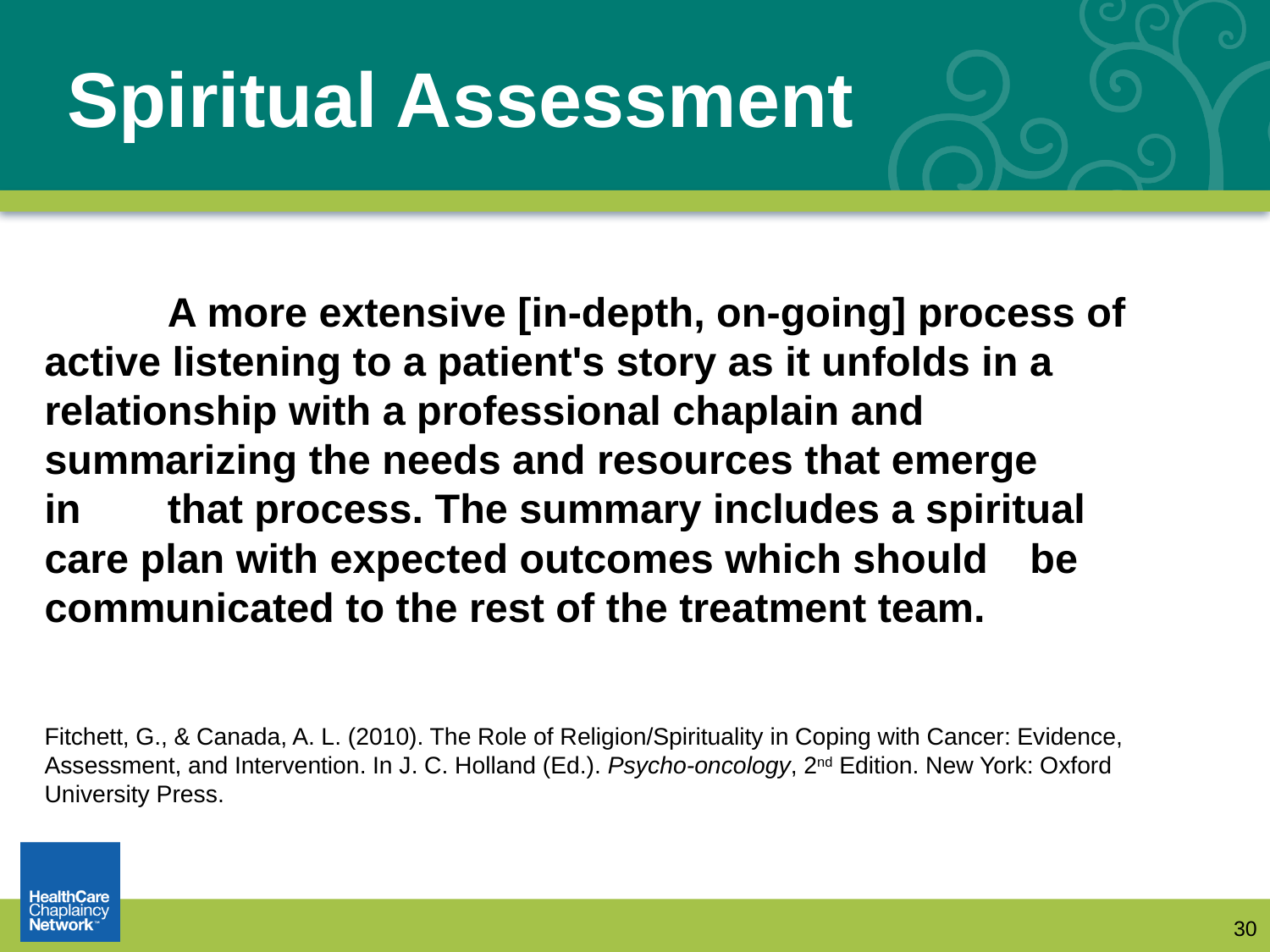

# Spiritual Assessment

	A more extensive [in-depth, on-going] process of 	active listening to a patient's story as it unfolds in a 	relationship with a professional chaplain and 	summarizing the needs and resources that emerge 	in 	that process. The summary includes a spiritual 	care plan with expected outcomes which should 	be 	communicated to the rest of the treatment team.

Fitchett, G., & Canada, A. L. (2010). The Role of Religion/Spirituality in Coping with Cancer: Evidence, Assessment, and Intervention. In J. C. Holland (Ed.). Psycho-oncology, 2nd Edition. New York: Oxford University Press.